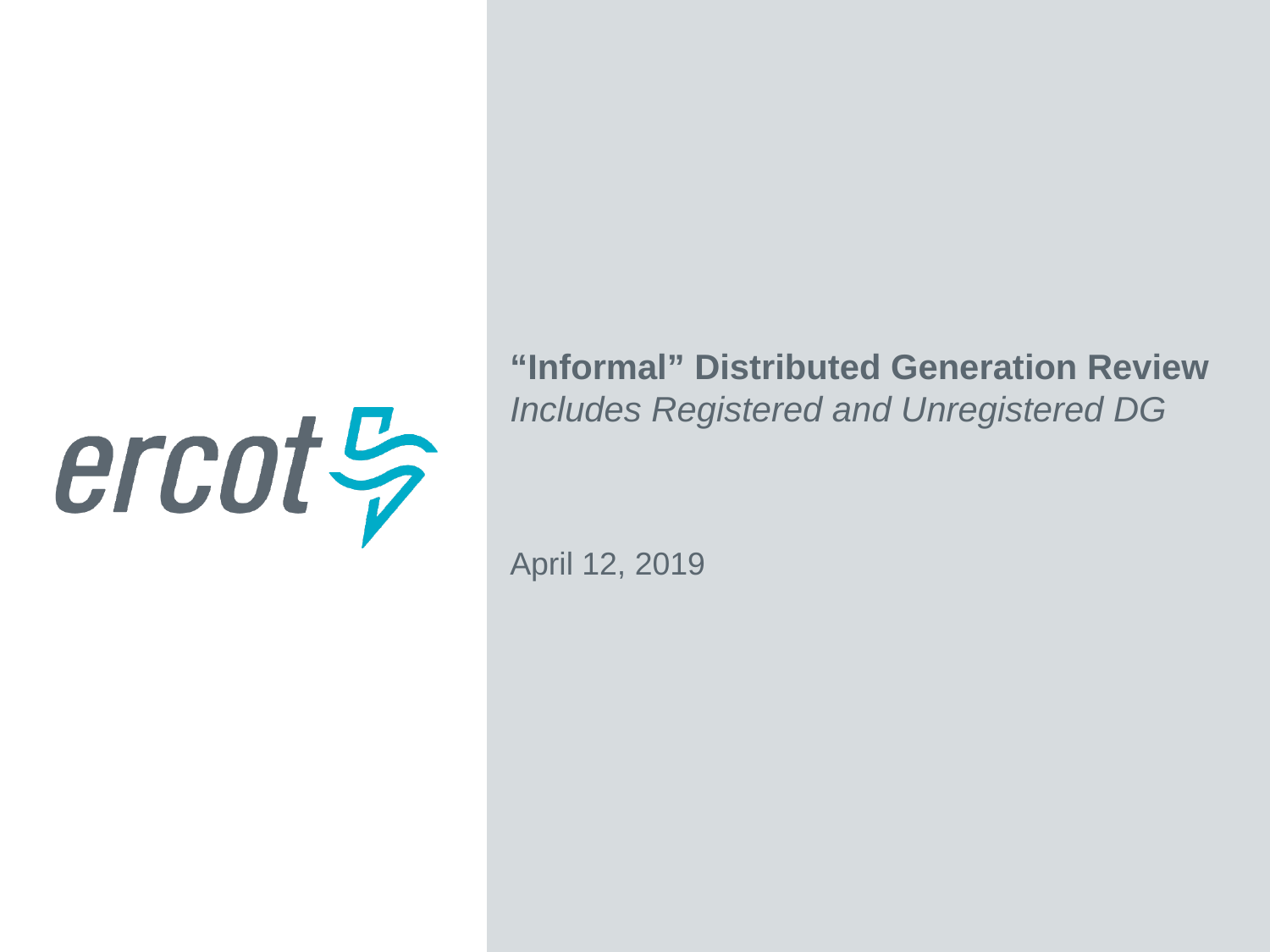

“Informal” Distributed Generation Review
Includes Registered and Unregistered DG

April 12, 2019